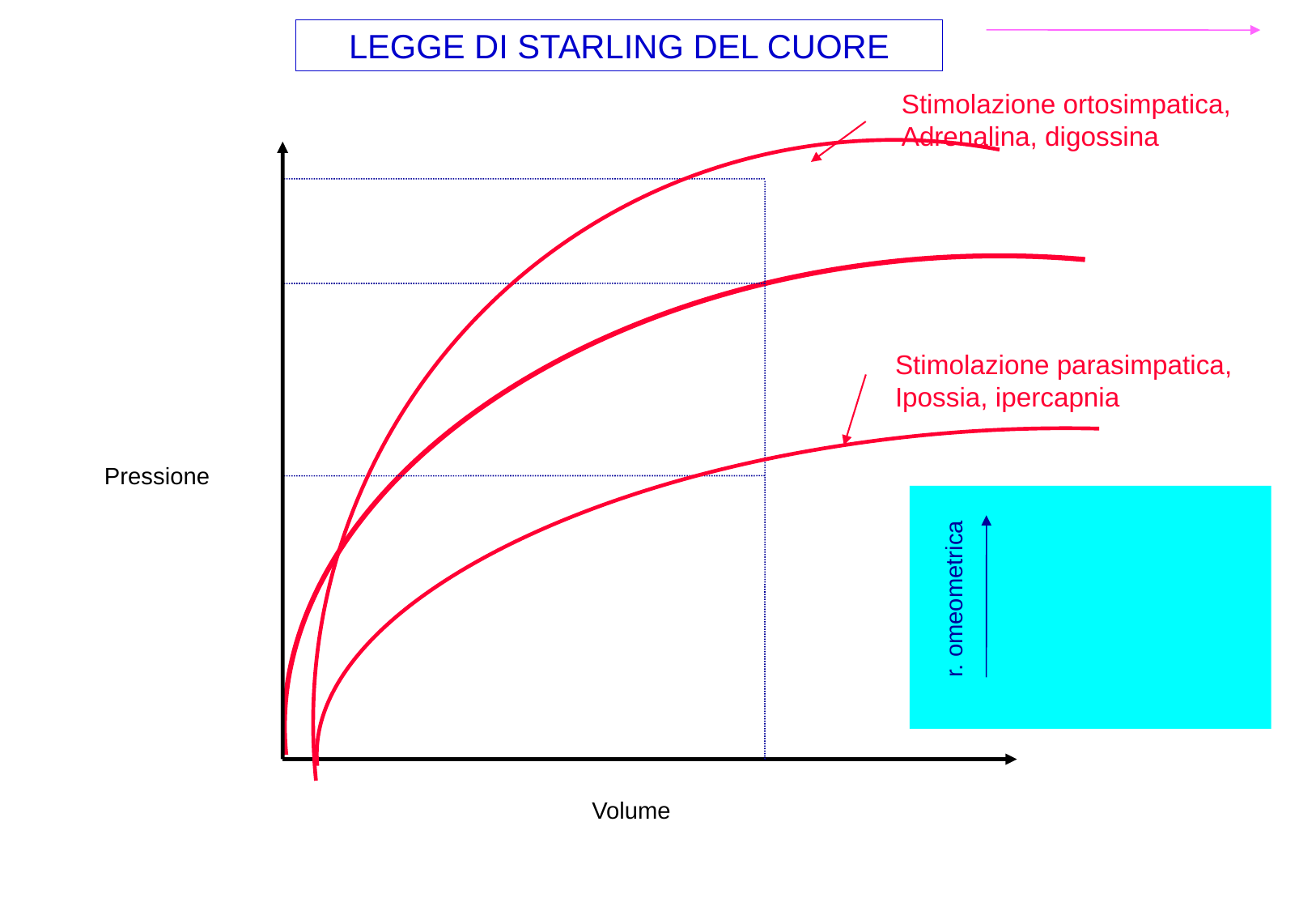

# LEGGE DI STARLING DEL CUORE

Stimolazione ortosimpatica,
Adrenalina, digossina

Stimolazione parasimpatica,
Ipossia, ipercapnia

Pressione

r. omeometrica

Volume